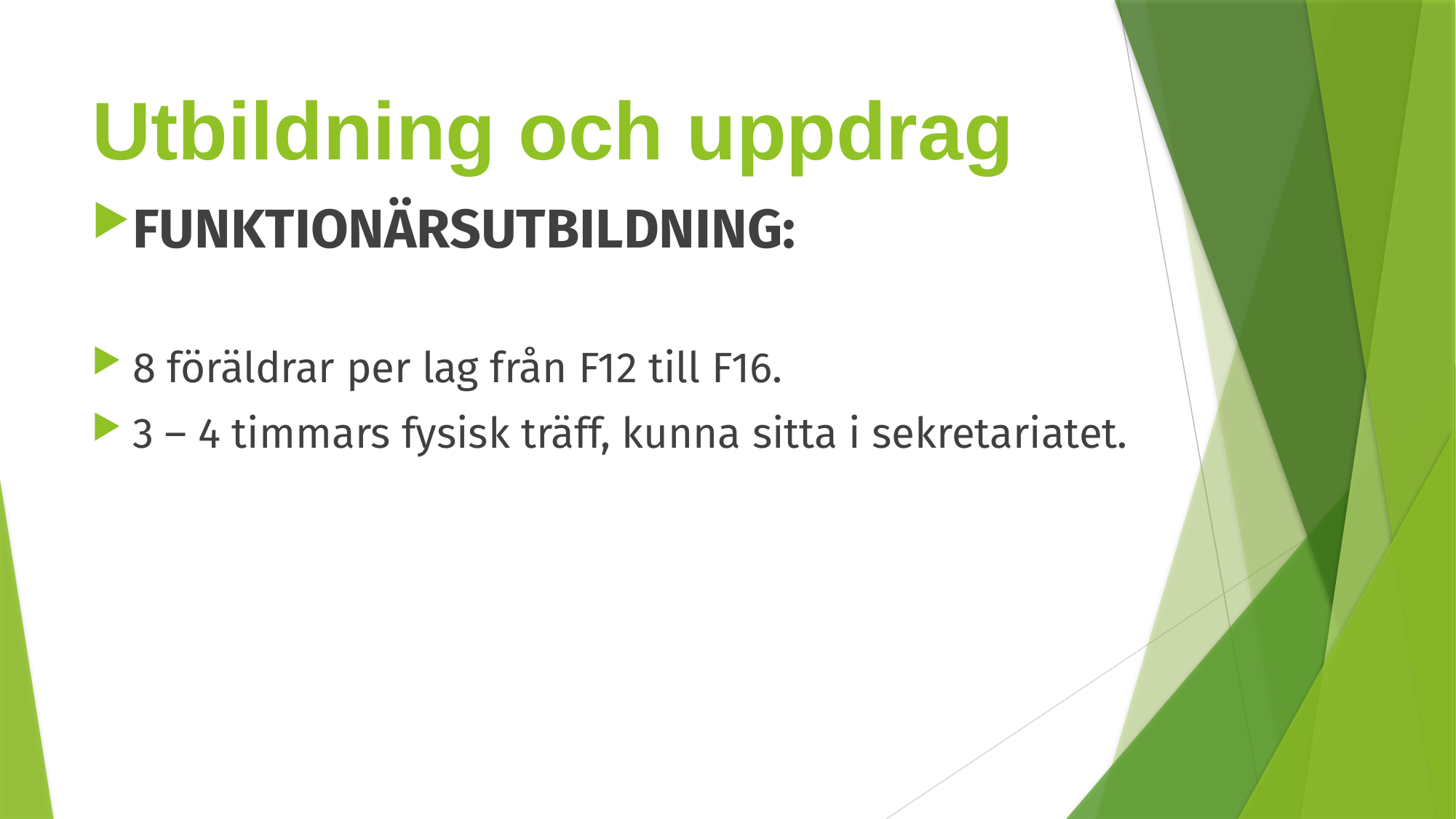

# Utbildning och uppdrag
FUNKTIONÄRSUTBILDNING:

8 föräldrar per lag från F12 till F16.
3 – 4 timmars fysisk träff, kunna sitta i sekretariatet.